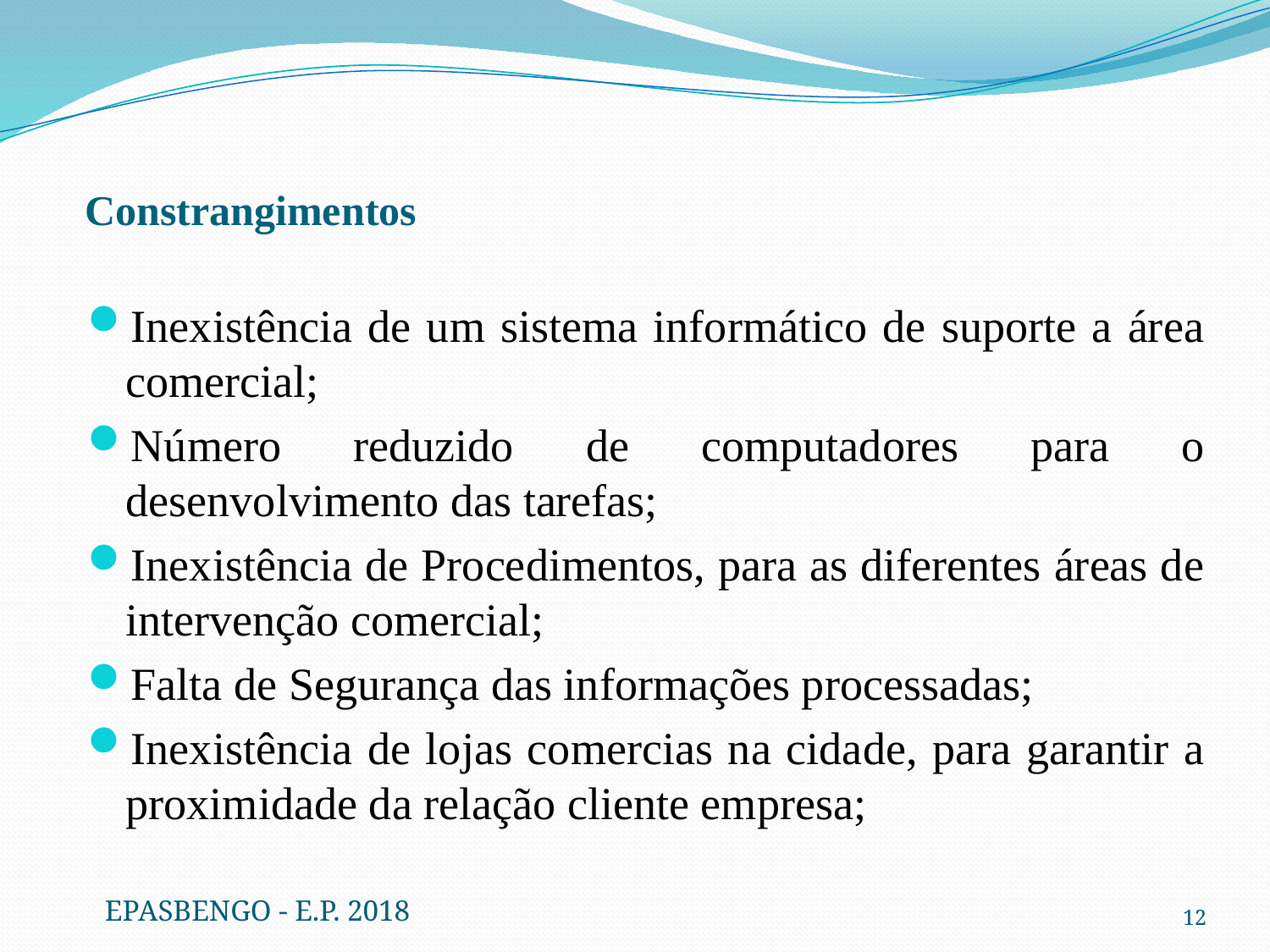

# Constrangimentos

Inexistência de um sistema informático de suporte a área comercial;
Número reduzido de computadores para o desenvolvimento das tarefas;
Inexistência de Procedimentos, para as diferentes áreas de intervenção comercial;
Falta de Segurança das informações processadas;
Inexistência de lojas comercias na cidade, para garantir a proximidade da relação cliente empresa;

EPASBENGO - E.P. 2018
12